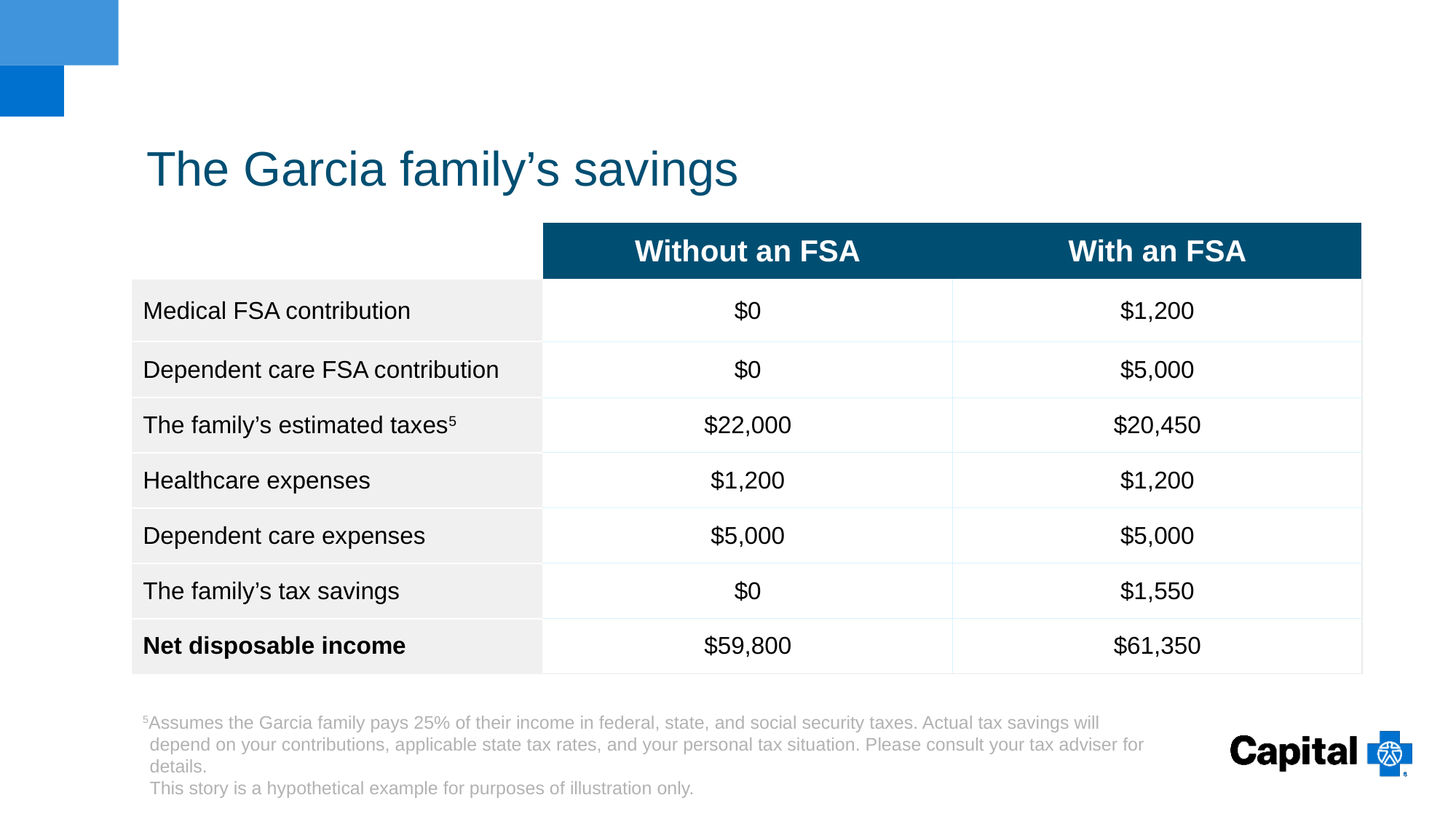

# The Garcia family’s savings
|  | Without an FSA | With an FSA |
| --- | --- | --- |
| Medical FSA contribution | $0 | $1,200 |
| Dependent care FSA contribution | $0 | $5,000 |
| The family’s estimated taxes5 | $22,000 | $20,450 |
| Healthcare expenses | $1,200 | $1,200 |
| Dependent care expenses | $5,000 | $5,000 |
| The family’s tax savings | $0 | $1,550 |
| Net disposable income | $59,800 | $61,350 |
5Assumes the Garcia family pays 25% of their income in federal, state, and social security taxes. Actual tax savings will depend on your contributions, applicable state tax rates, and your personal tax situation. Please consult your tax adviser for details.
This story is a hypothetical example for purposes of illustration only.